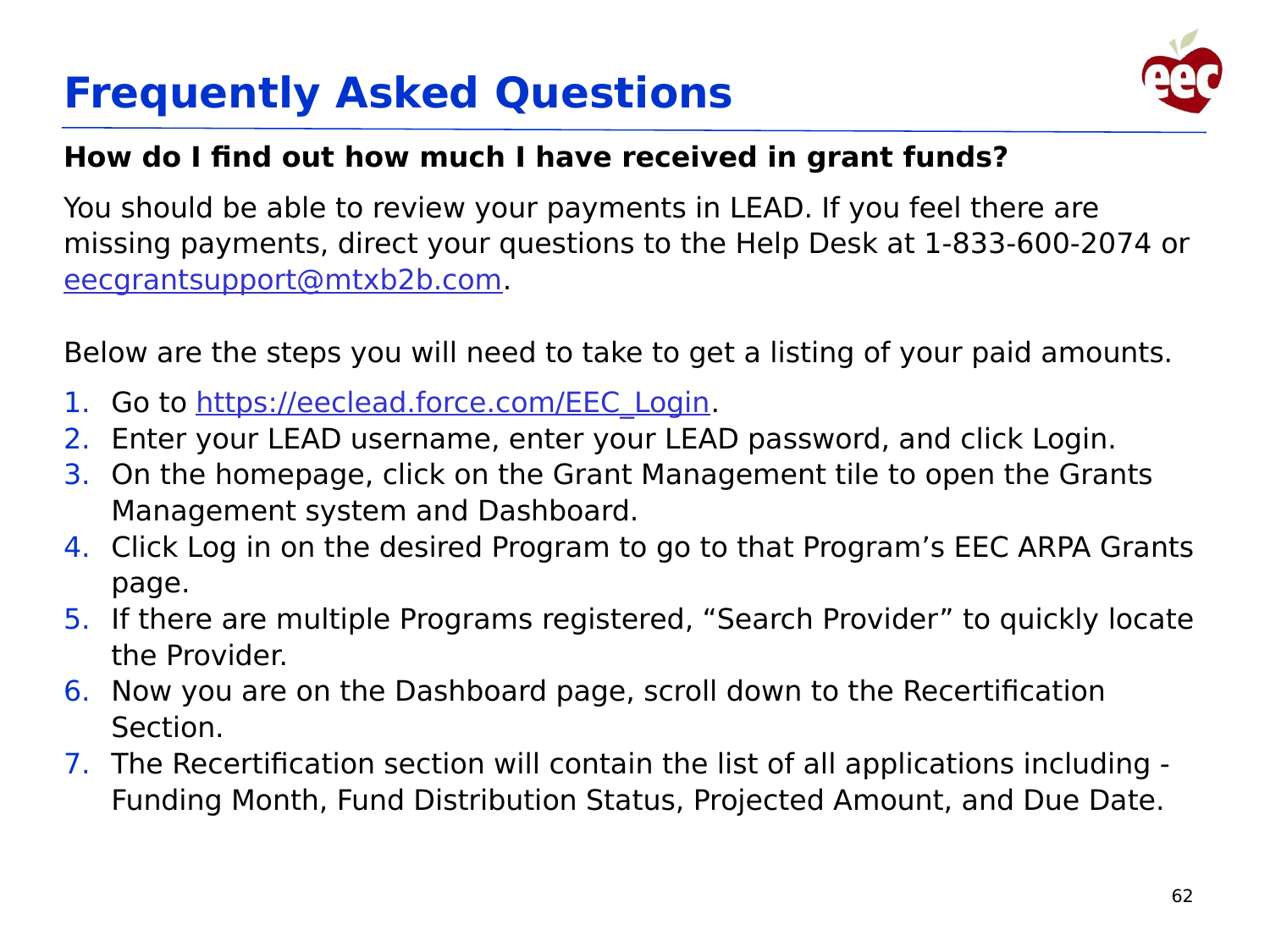

# Frequently Asked Questions
How do I find out how much I have received in grant funds?
You should be able to review your payments in LEAD. If you feel there are missing payments, direct your questions to the Help Desk at 1-833-600-2074 or eecgrantsupport@mtxb2b.com.

Below are the steps you will need to take to get a listing of your paid amounts.
Go to https://eeclead.force.com/EEC_Login.
Enter your LEAD username, enter your LEAD password, and click Login.
On the homepage, click on the Grant Management tile to open the Grants Management system and Dashboard.
Click Log in on the desired Program to go to that Program’s EEC ARPA Grants page.
If there are multiple Programs registered, “Search Provider” to quickly locate the Provider.
Now you are on the Dashboard page, scroll down to the Recertification Section.
The Recertification section will contain the list of all applications including - Funding Month, Fund Distribution Status, Projected Amount, and Due Date.

62